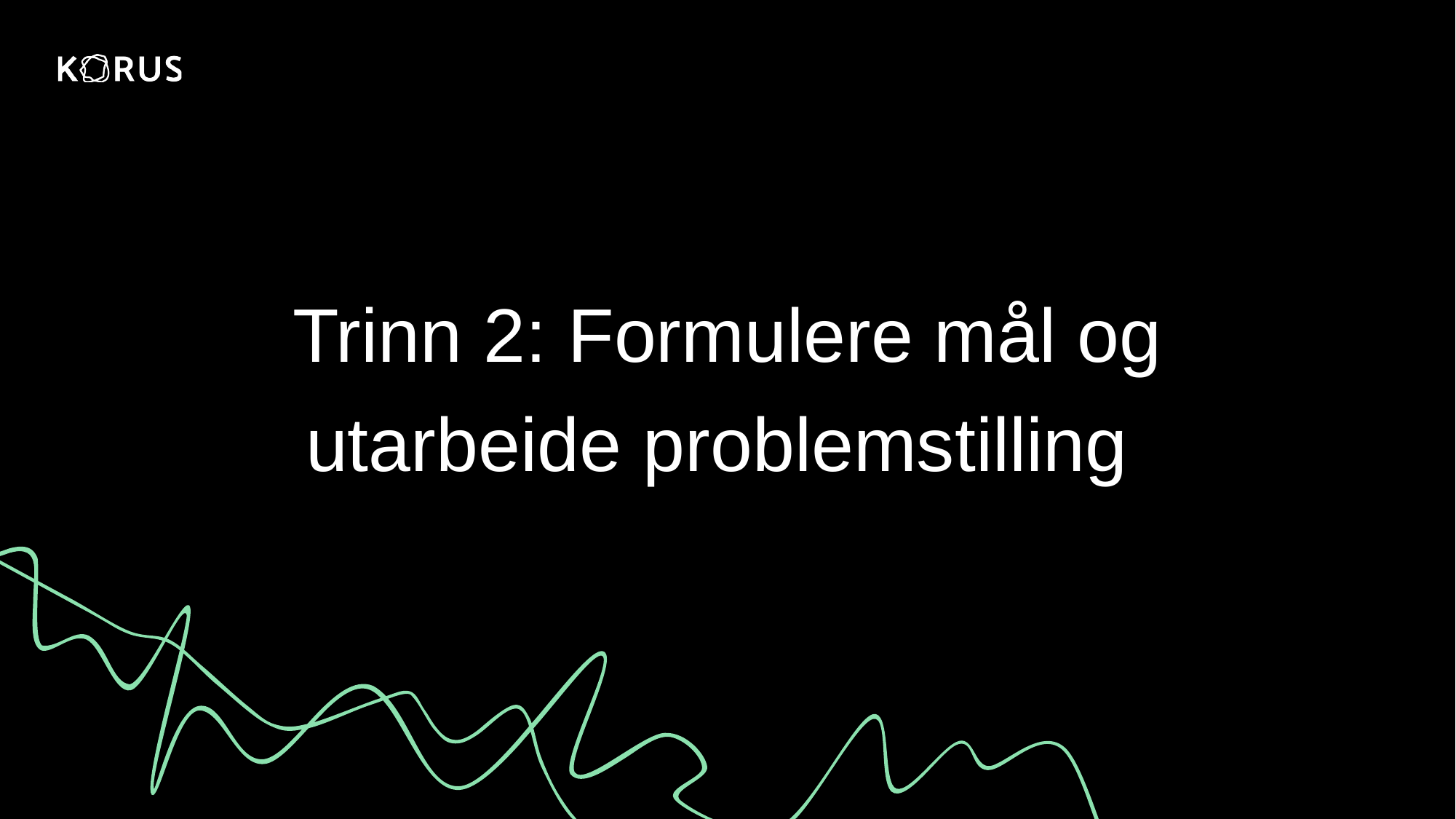

Trinn 2: Formulere mål og utarbeide problemstilling